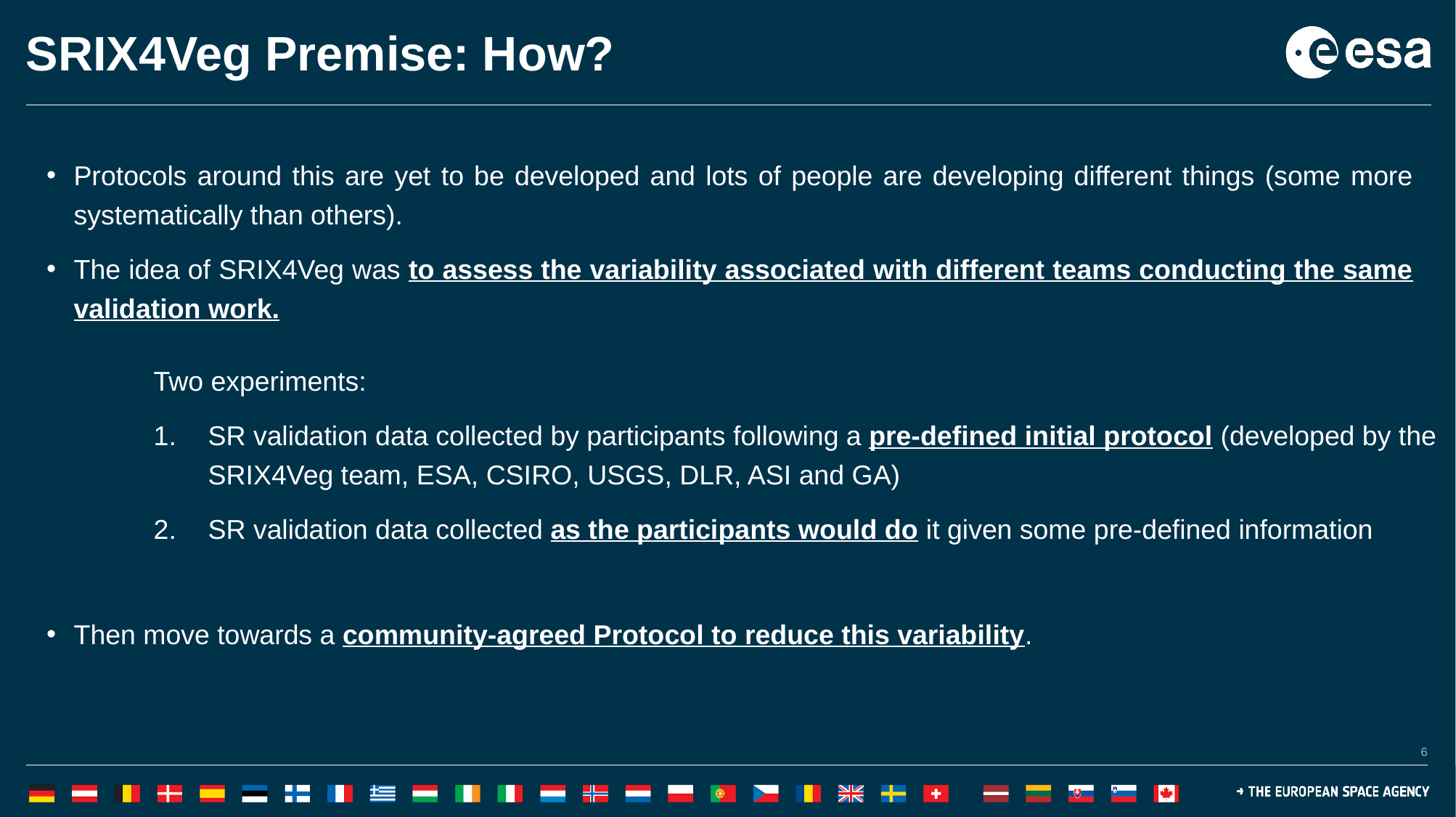

# SRIX4Veg Premise: How?
Protocols around this are yet to be developed and lots of people are developing different things (some more systematically than others).
The idea of SRIX4Veg was to assess the variability associated with different teams conducting the same validation work.

Then move towards a community-agreed Protocol to reduce this variability.
Two experiments:
SR validation data collected by participants following a pre-defined initial protocol (developed by the SRIX4Veg team, ESA, CSIRO, USGS, DLR, ASI and GA)
SR validation data collected as the participants would do it given some pre-defined information